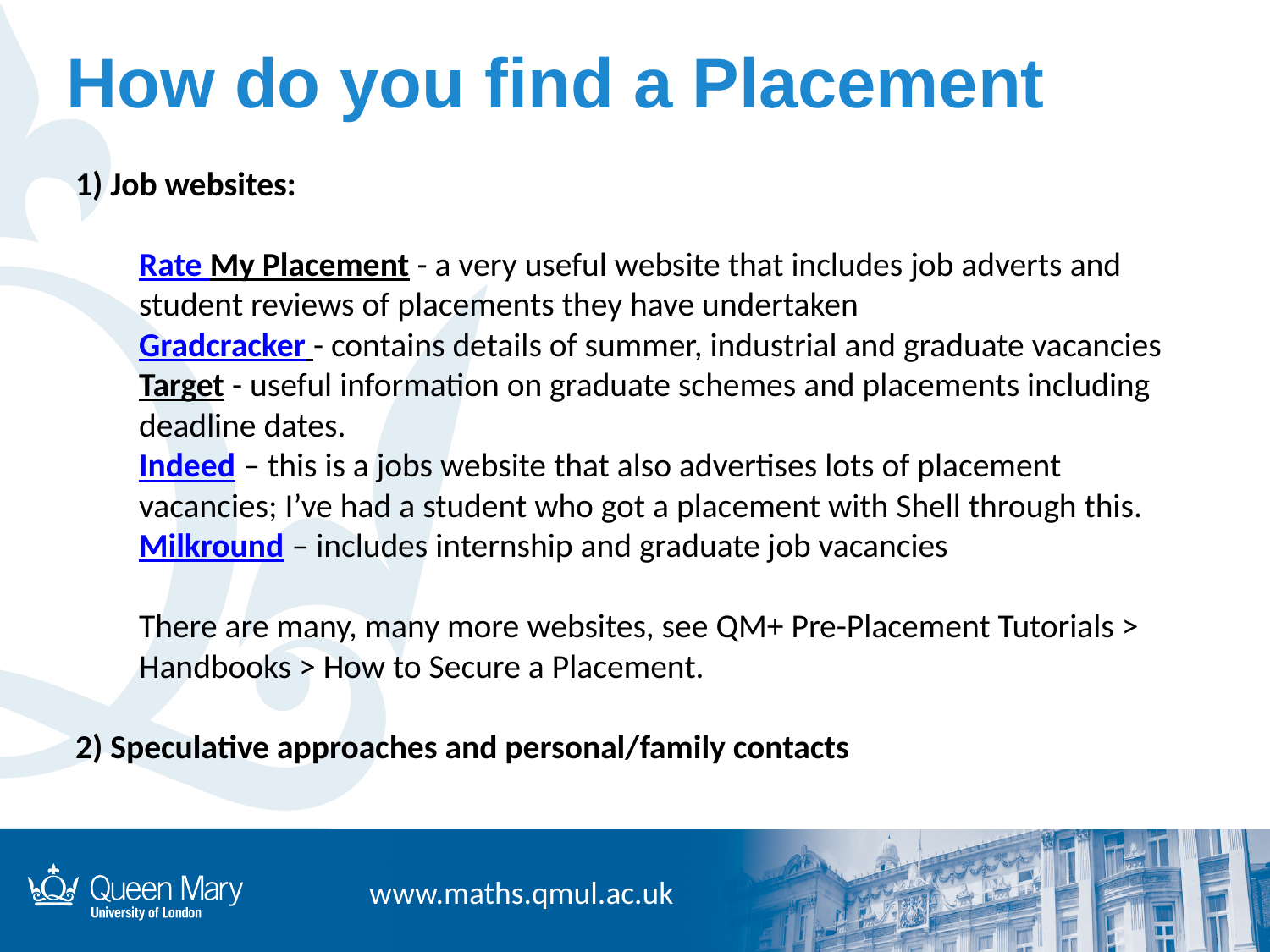

How do you find a Placement

1) Job websites:

Rate My Placement - a very useful website that includes job adverts and student reviews of placements they have undertaken
Gradcracker - contains details of summer, industrial and graduate vacancies
Target - useful information on graduate schemes and placements including deadline dates.
Indeed – this is a jobs website that also advertises lots of placement vacancies; I’ve had a student who got a placement with Shell through this.
Milkround – includes internship and graduate job vacancies

There are many, many more websites, see QM+ Pre-Placement Tutorials > Handbooks > How to Secure a Placement.

2) Speculative approaches and personal/family contacts